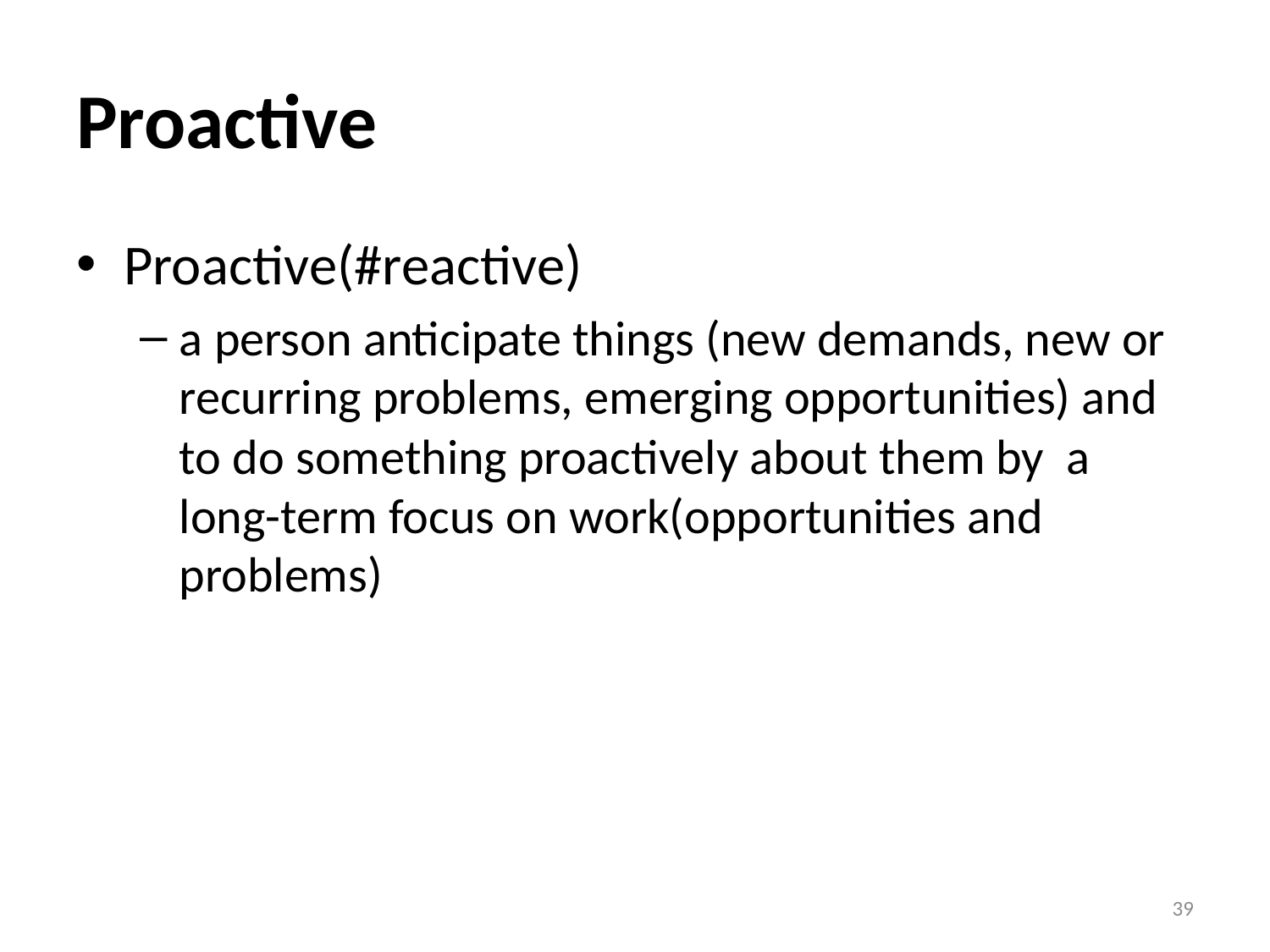

# Proactive
Proactive(#reactive)
a person anticipate things (new demands, new or recurring problems, emerging opportunities) and to do something proactively about them by  a long-term focus on work(opportunities and problems)

39